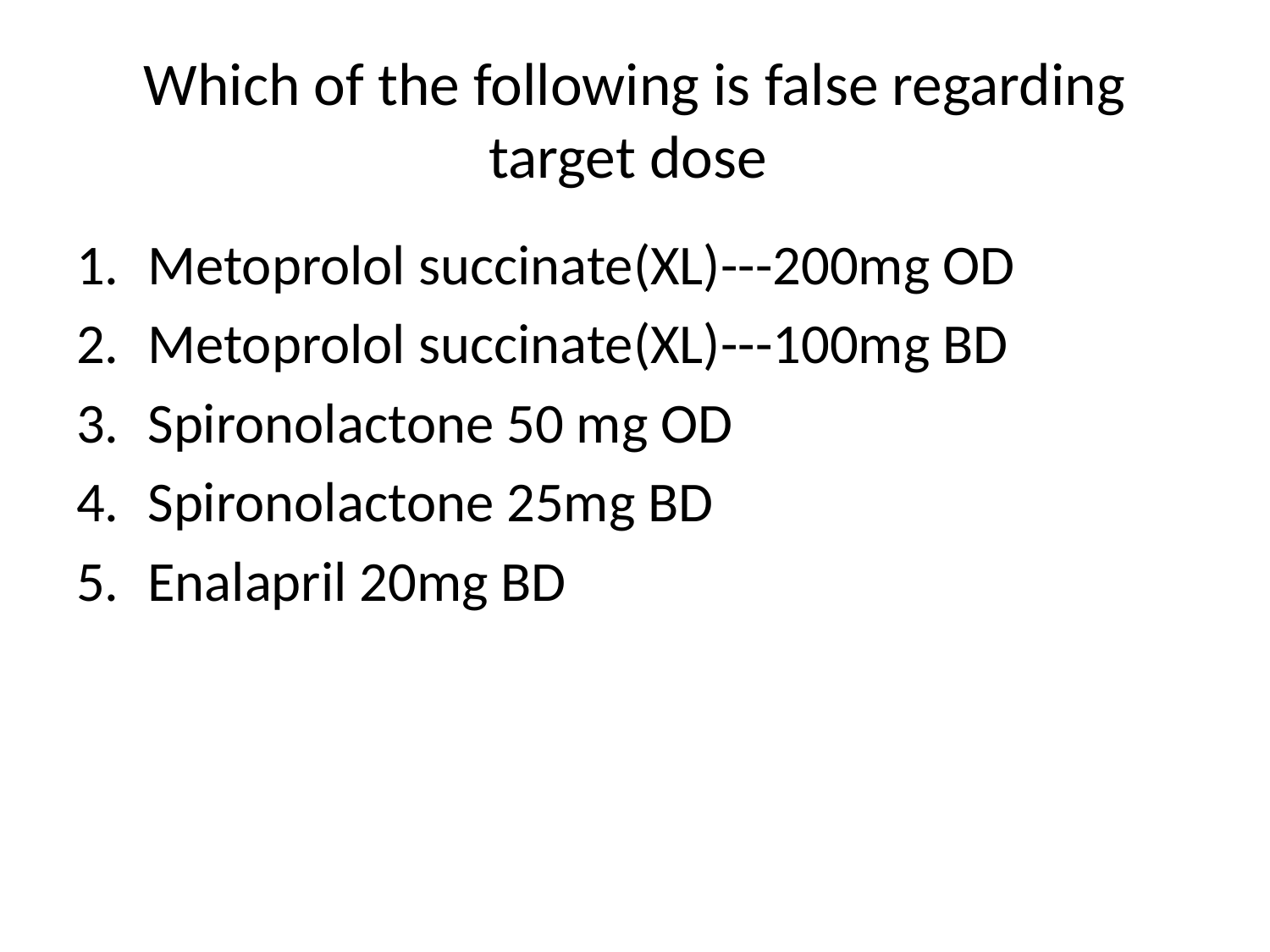

# Which of the following is false regarding target dose
Metoprolol succinate(XL)---200mg OD
Metoprolol succinate(XL)---100mg BD
Spironolactone 50 mg OD
Spironolactone 25mg BD
Enalapril 20mg BD